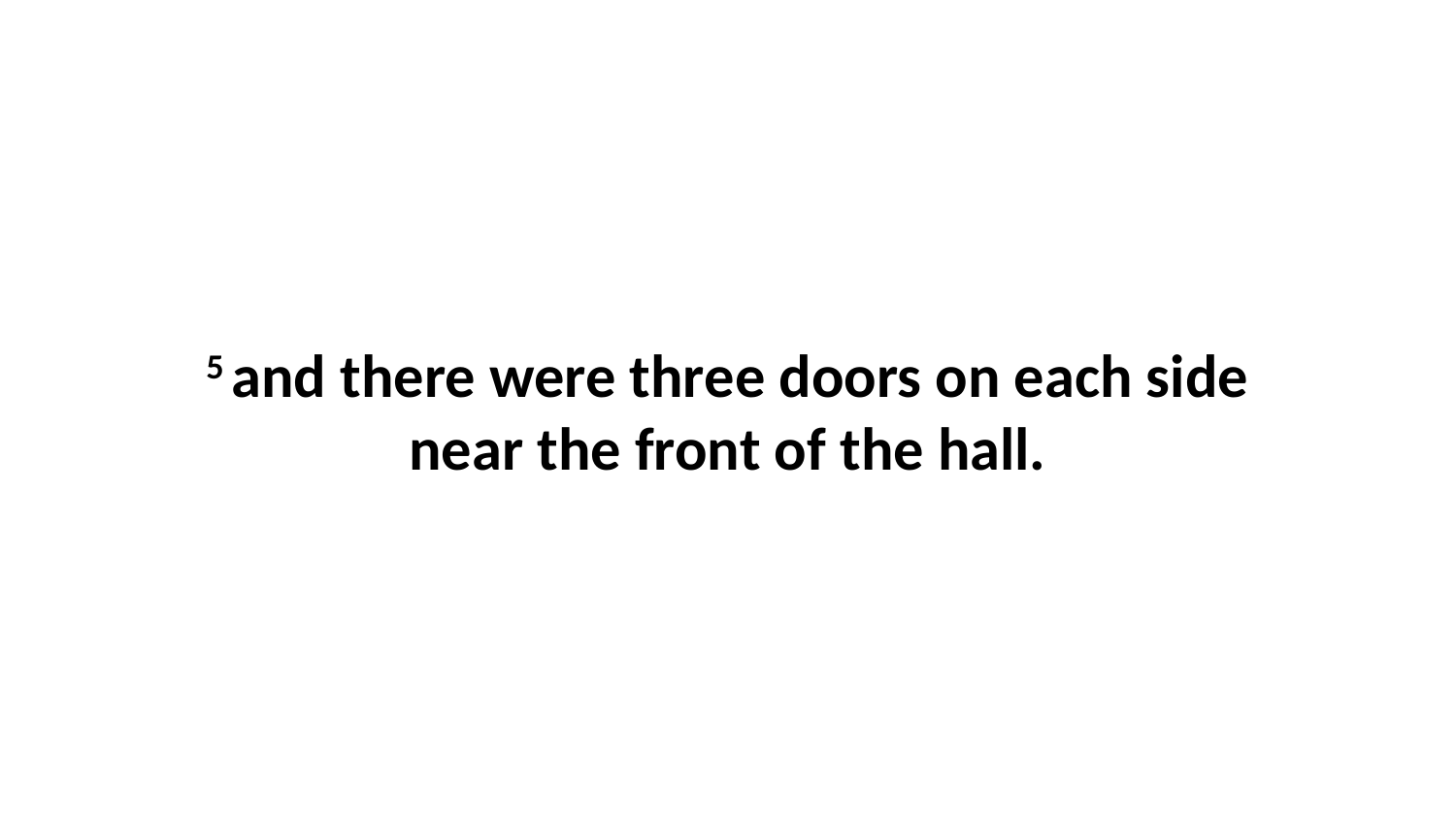

5 and there were three doors on each side near the front of the hall.